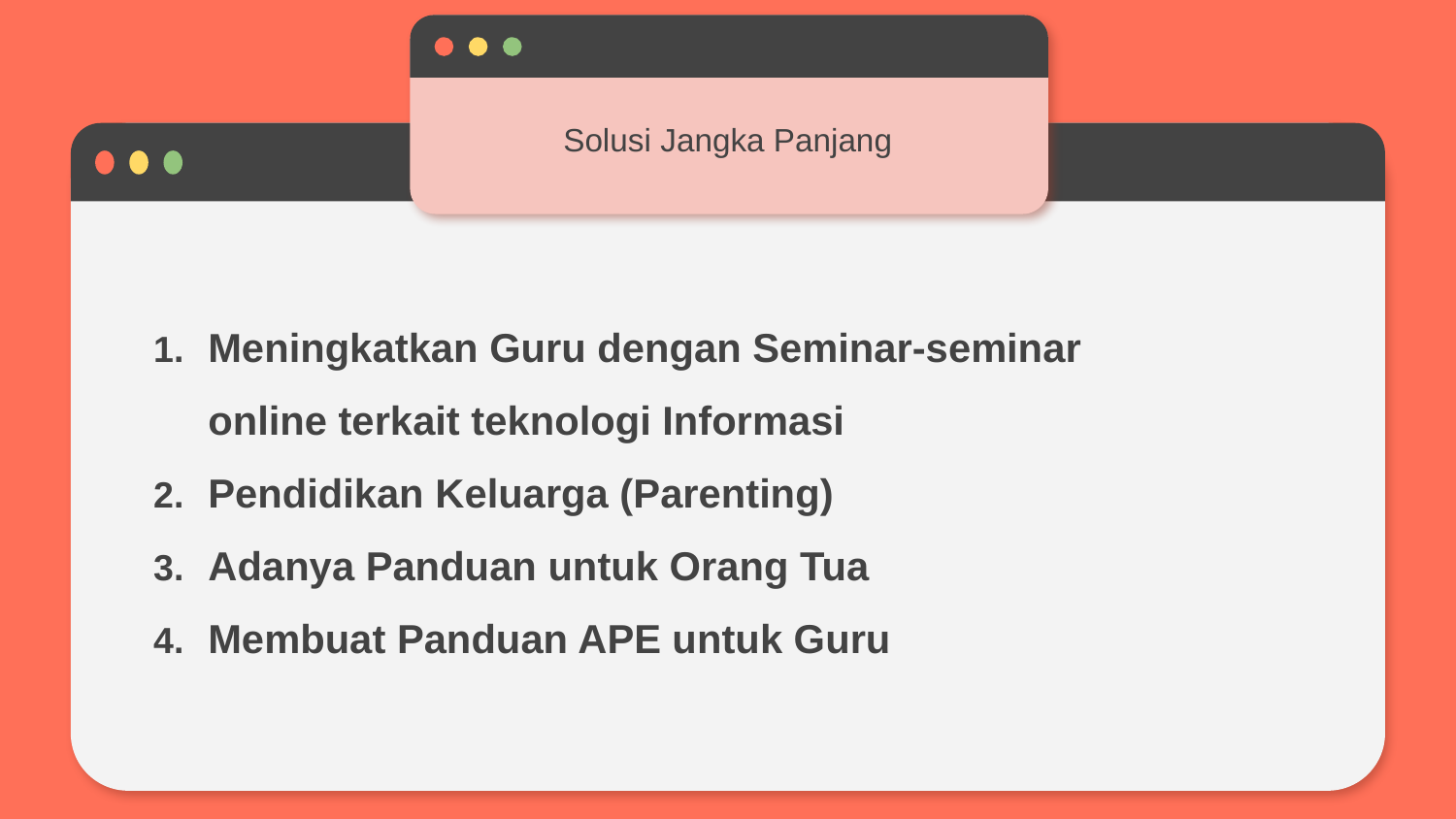

# Solusi Jangka Panjang
Meningkatkan Guru dengan Seminar-seminar online terkait teknologi Informasi
Pendidikan Keluarga (Parenting)
Adanya Panduan untuk Orang Tua
Membuat Panduan APE untuk Guru